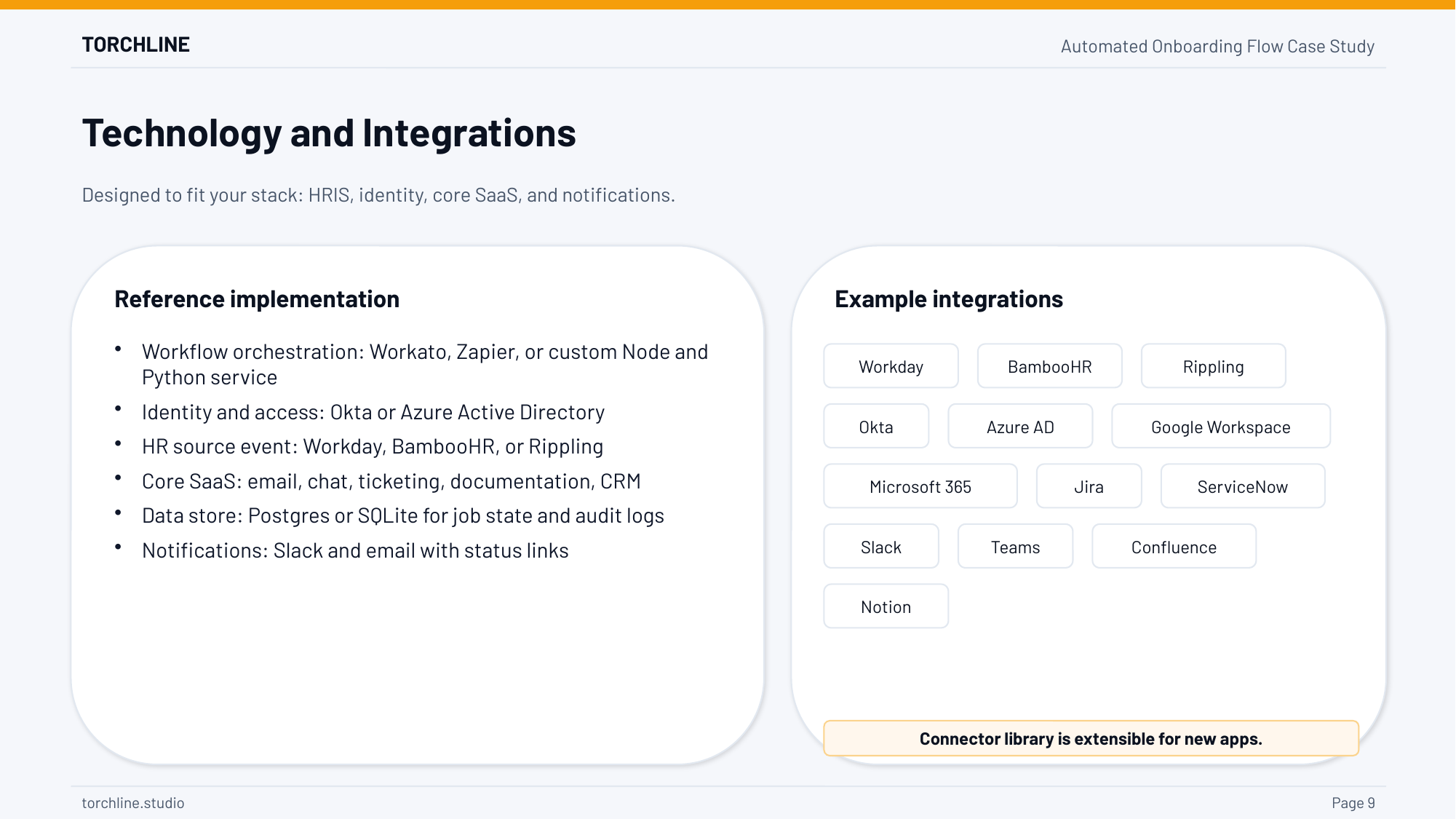

TORCHLINE
Automated Onboarding Flow Case Study

Technology and Integrations
Designed to fit your stack: HRIS, identity, core SaaS, and notifications.

Reference implementation
Example integrations
Workflow orchestration: Workato, Zapier, or custom Node and Python service
Identity and access: Okta or Azure Active Directory
HR source event: Workday, BambooHR, or Rippling
Core SaaS: email, chat, ticketing, documentation, CRM
Data store: Postgres or SQLite for job state and audit logs
Notifications: Slack and email with status links

Workday
BambooHR
Rippling

Okta
Azure AD
Google Workspace

Microsoft 365
Jira
ServiceNow

Slack
Teams
Confluence

Notion

Connector library is extensible for new apps.

torchline.studio
Page 9